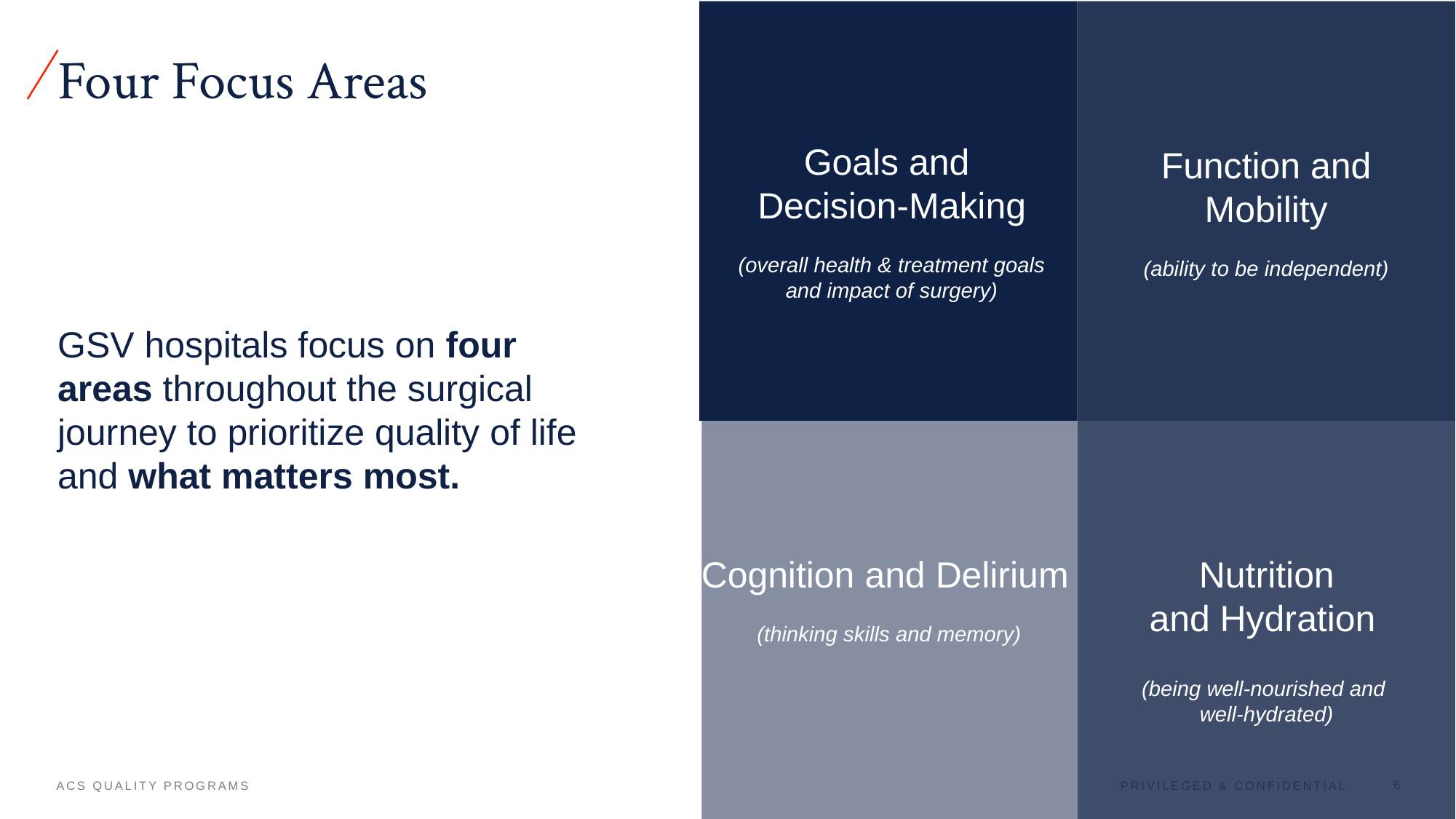

# Four Focus Areas
Goals and
Decision-Making

(overall health & treatment goals and impact of surgery)
Function and Mobility

(ability to be independent)
GSV hospitals focus on four areas throughout the surgical journey to prioritize quality of life and what matters most.

Nutrition and Hydration

(being well-nourished and
well-hydrated)​
Cognition and Delirium

(thinking skills and memory)​
6